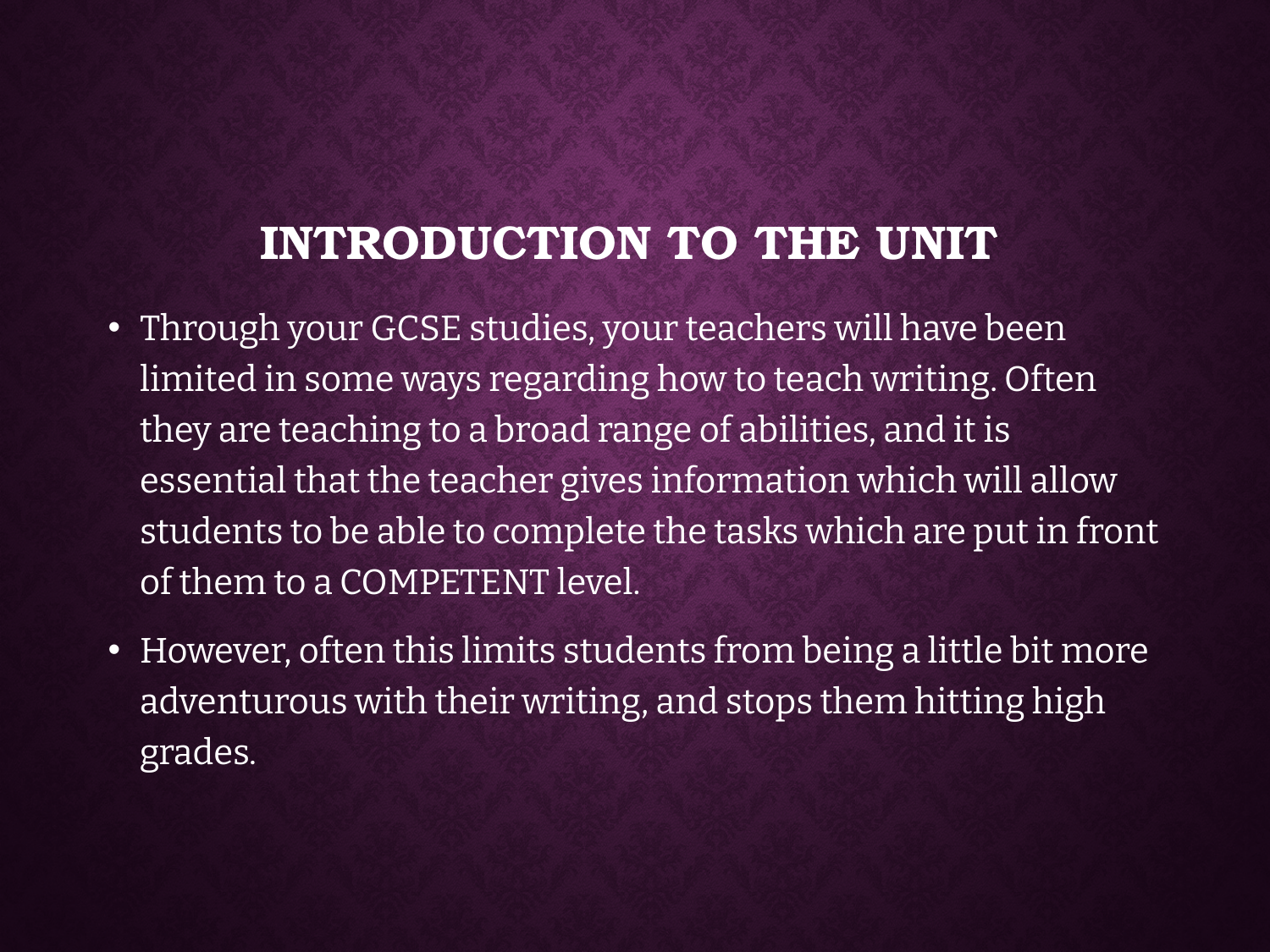

# Introduction to the unit
Through your GCSE studies, your teachers will have been limited in some ways regarding how to teach writing. Often they are teaching to a broad range of abilities, and it is essential that the teacher gives information which will allow students to be able to complete the tasks which are put in front of them to a COMPETENT level.
However, often this limits students from being a little bit more adventurous with their writing, and stops them hitting high grades.